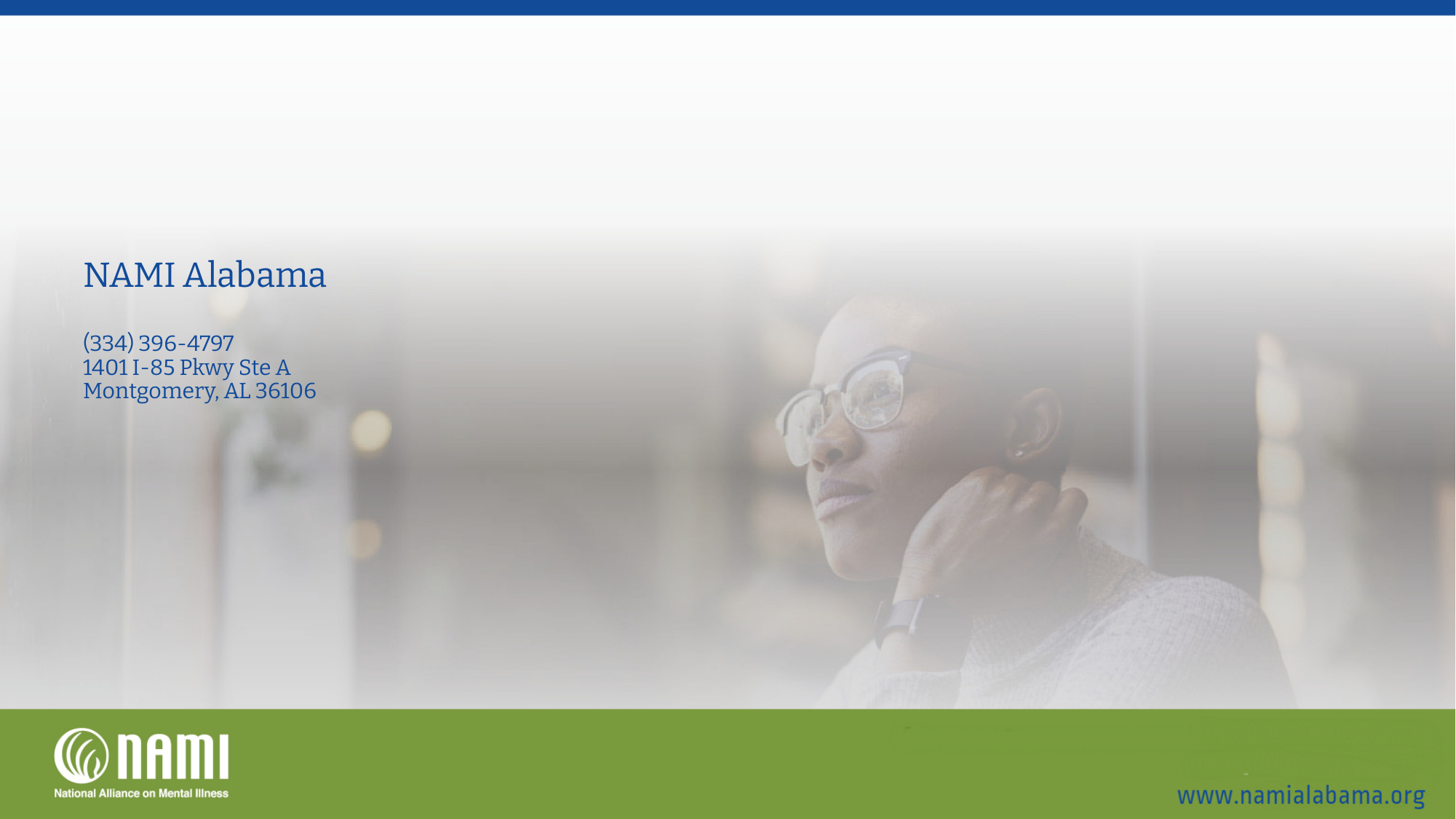

# NAMI Alabama (334) 396-4797 1401 I-85 Pkwy Ste A Montgomery, AL 36106